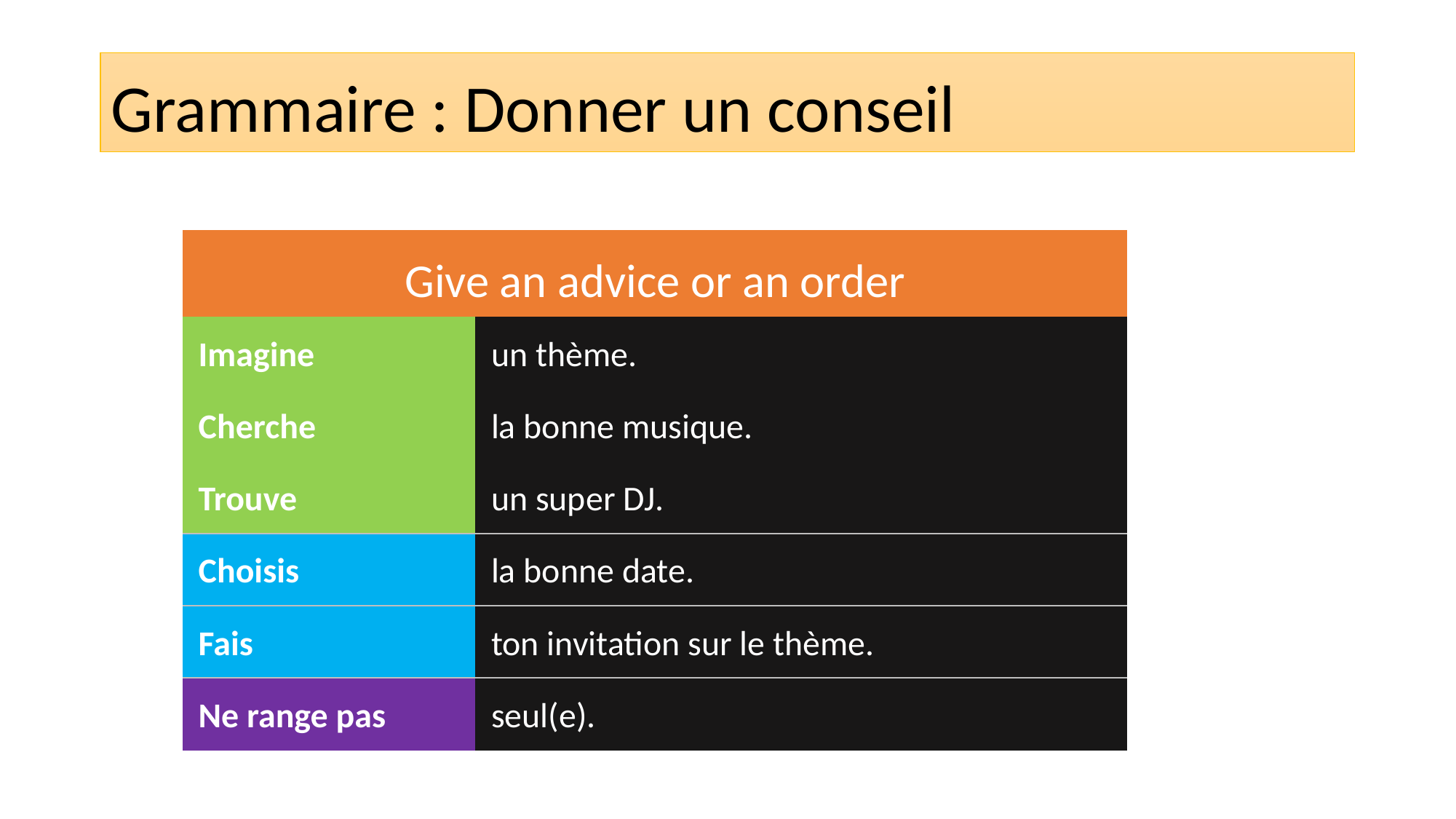

# Grammaire : Donner un conseil
| Give an advice or an order |  |
| --- | --- |
| Imagine | un thème. |
| Cherche | la bonne musique. |
| Trouve | un super DJ. |
| Choisis | la bonne date. |
| Fais | ton invitation sur le thème. |
| Ne range pas | seul(e). |